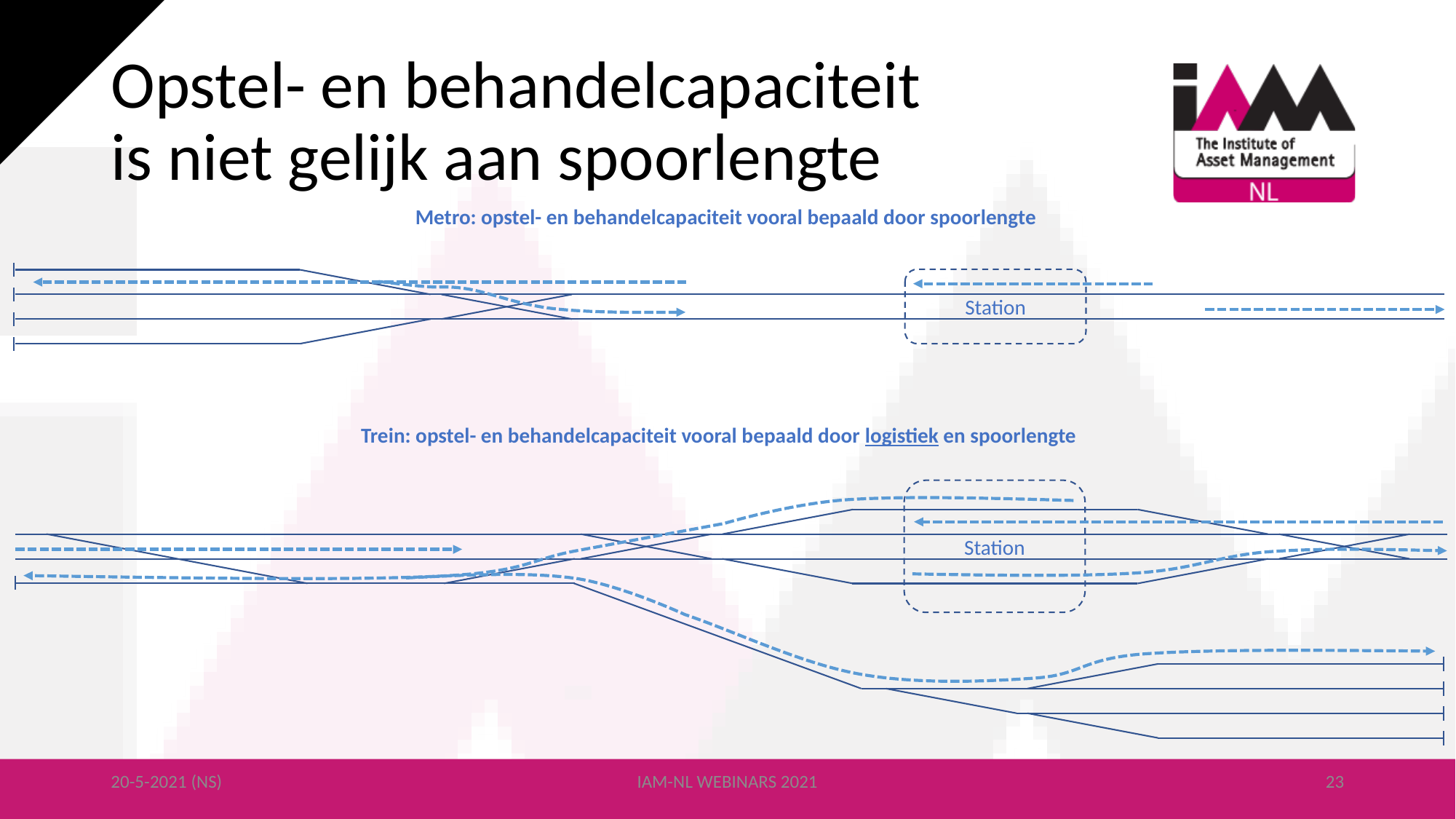

# Opstel- en behandelcapaciteit is niet gelijk aan spoorlengte
Metro: opstel- en behandelcapaciteit vooral bepaald door spoorlengte
Station

Trein: opstel- en behandelcapaciteit vooral bepaald door logistiek en spoorlengte
Station

20-5-2021 (NS)
IAM-NL WEBINARS 2021
23